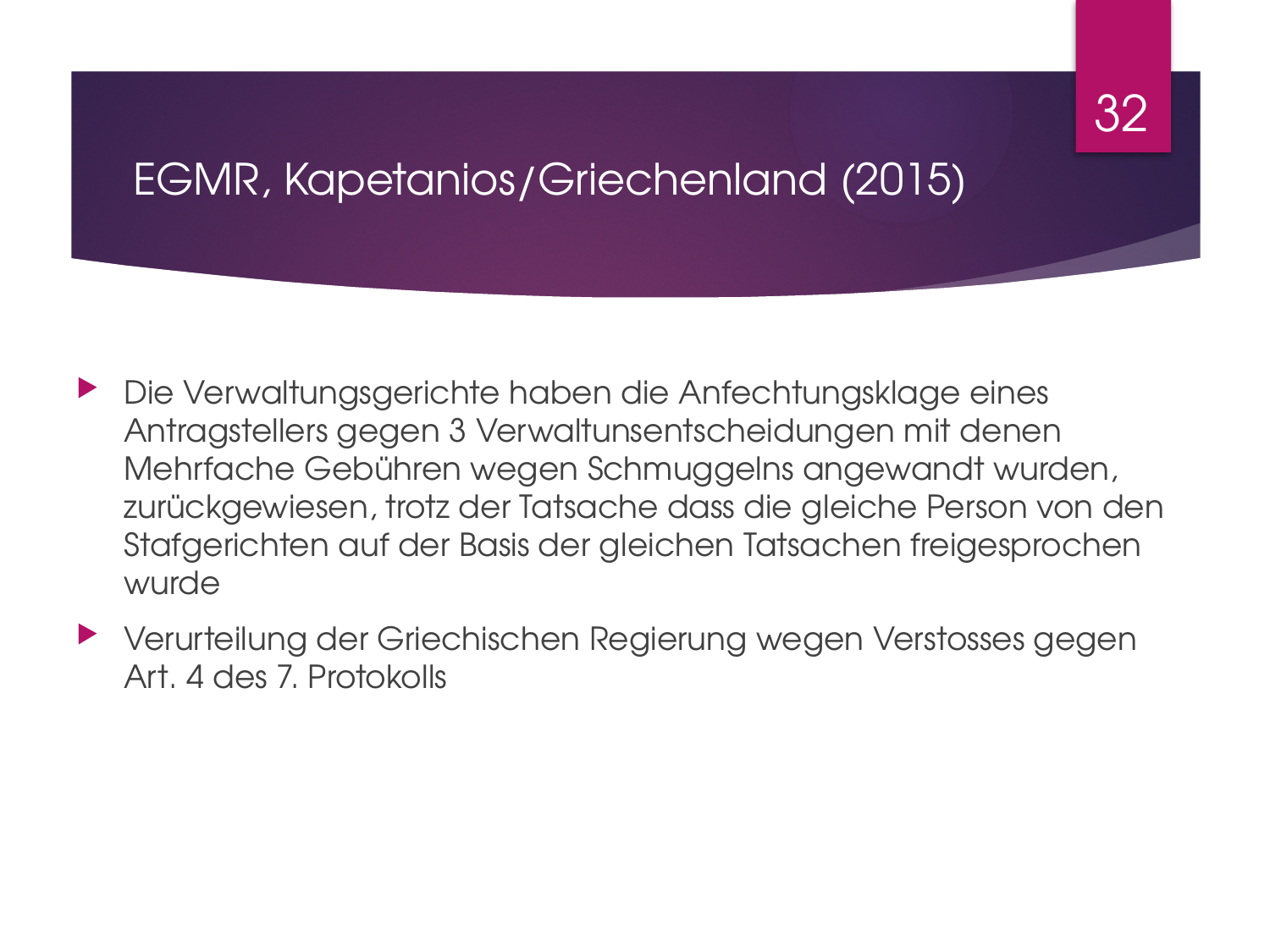

32
# EGMR, Kapetanios/Griechenland (2015)
Die Verwaltungsgerichte haben die Anfechtungsklage eines Antragstellers gegen 3 Verwaltunsentscheidungen mit denen Mehrfache Gebühren wegen Schmuggelns angewandt wurden, zurückgewiesen, trotz der Tatsache dass die gleiche Person von den Stafgerichten auf der Basis der gleichen Tatsachen freigesprochen wurde
Verurteilung der Griechischen Regierung wegen Verstosses gegen Art. 4 des 7. Protokolls